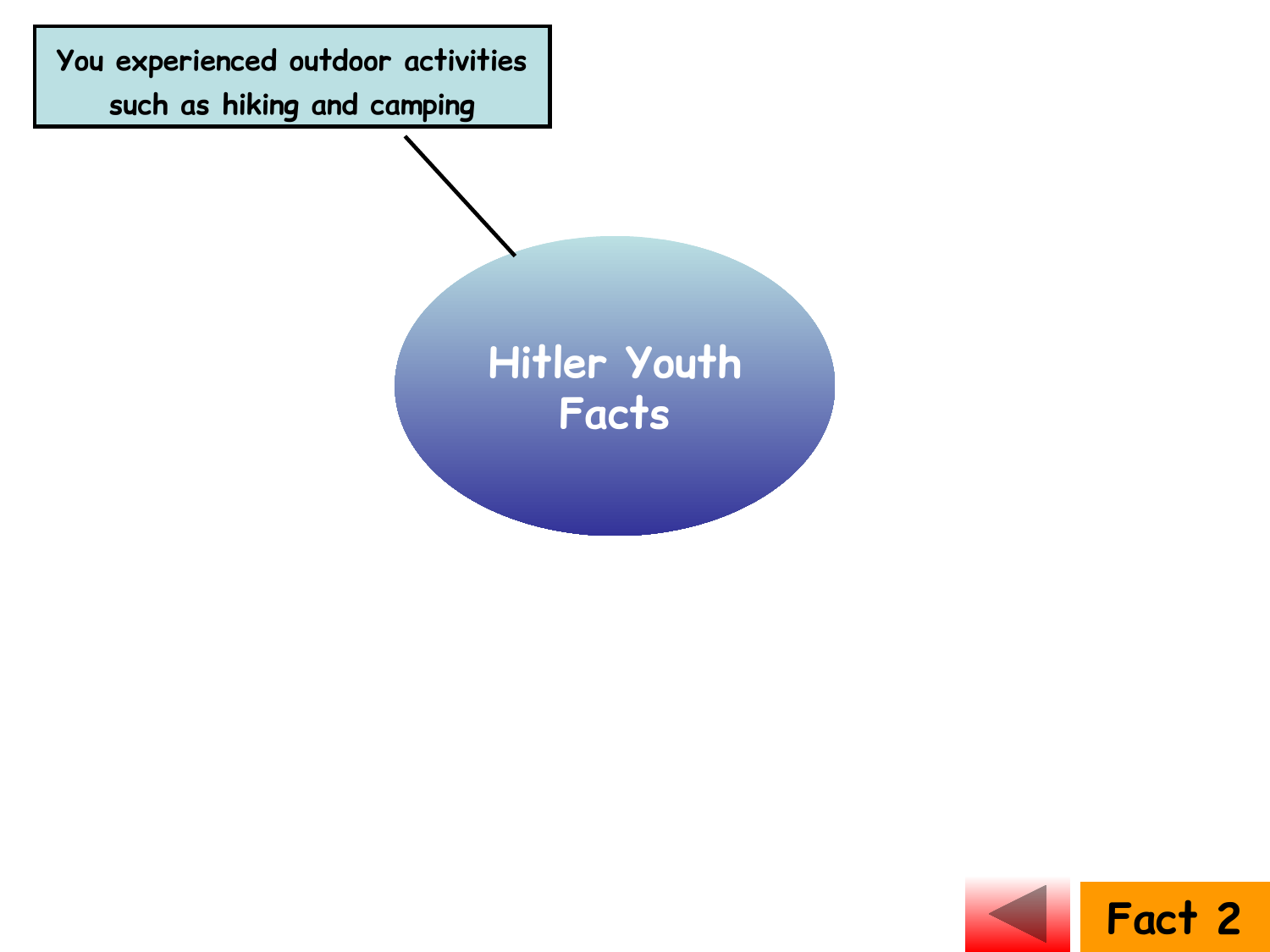

You experienced outdoor activities such as hiking and camping

Hitler Youth
Facts

Fact 2